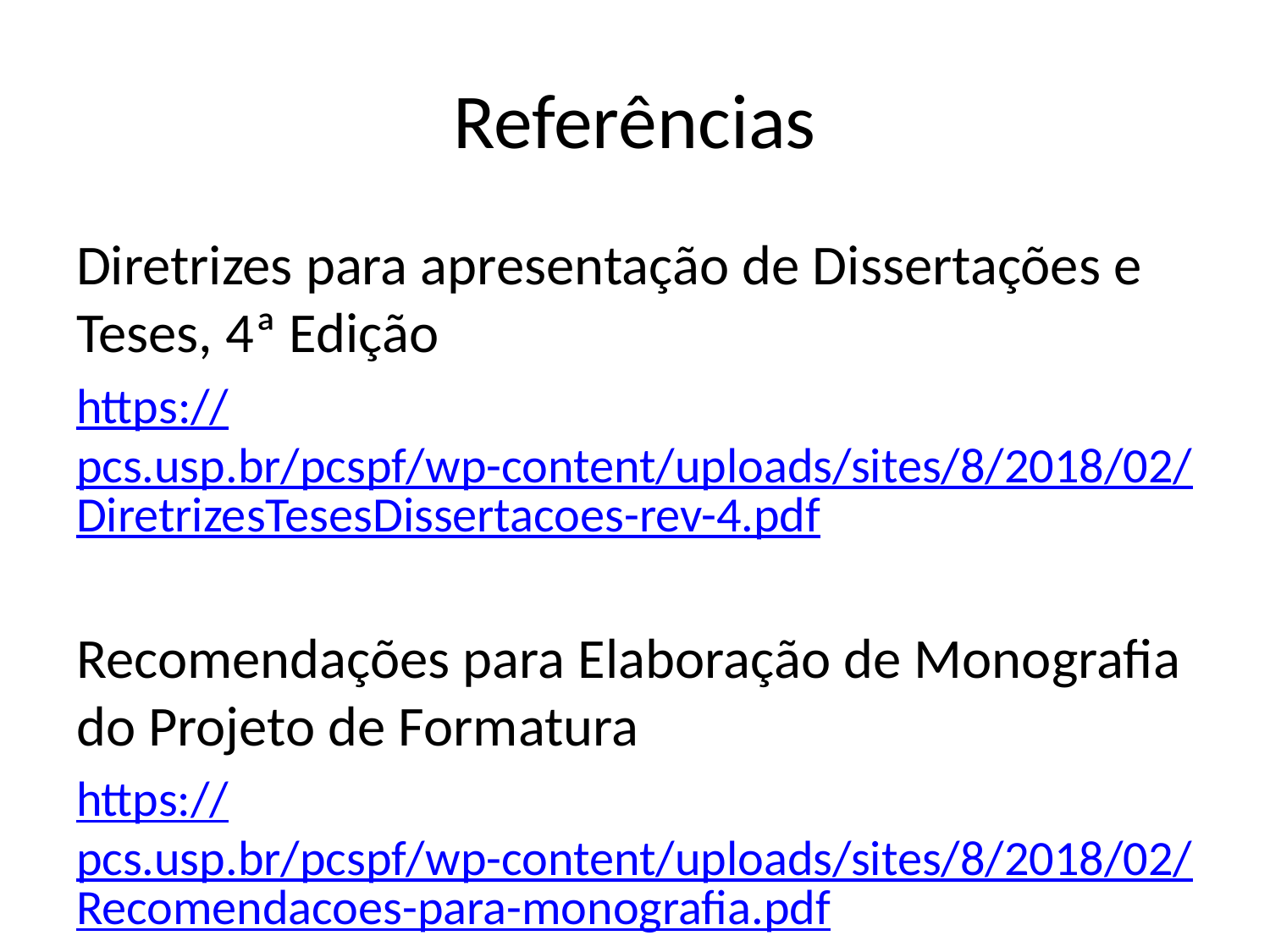

# Referências
Diretrizes para apresentação de Dissertações e Teses, 4ª Edição
https://pcs.usp.br/pcspf/wp-content/uploads/sites/8/2018/02/DiretrizesTesesDissertacoes-rev-4.pdf

Recomendações para Elaboração de Monografia do Projeto de Formatura
https://pcs.usp.br/pcspf/wp-content/uploads/sites/8/2018/02/Recomendacoes-para-monografia.pdf